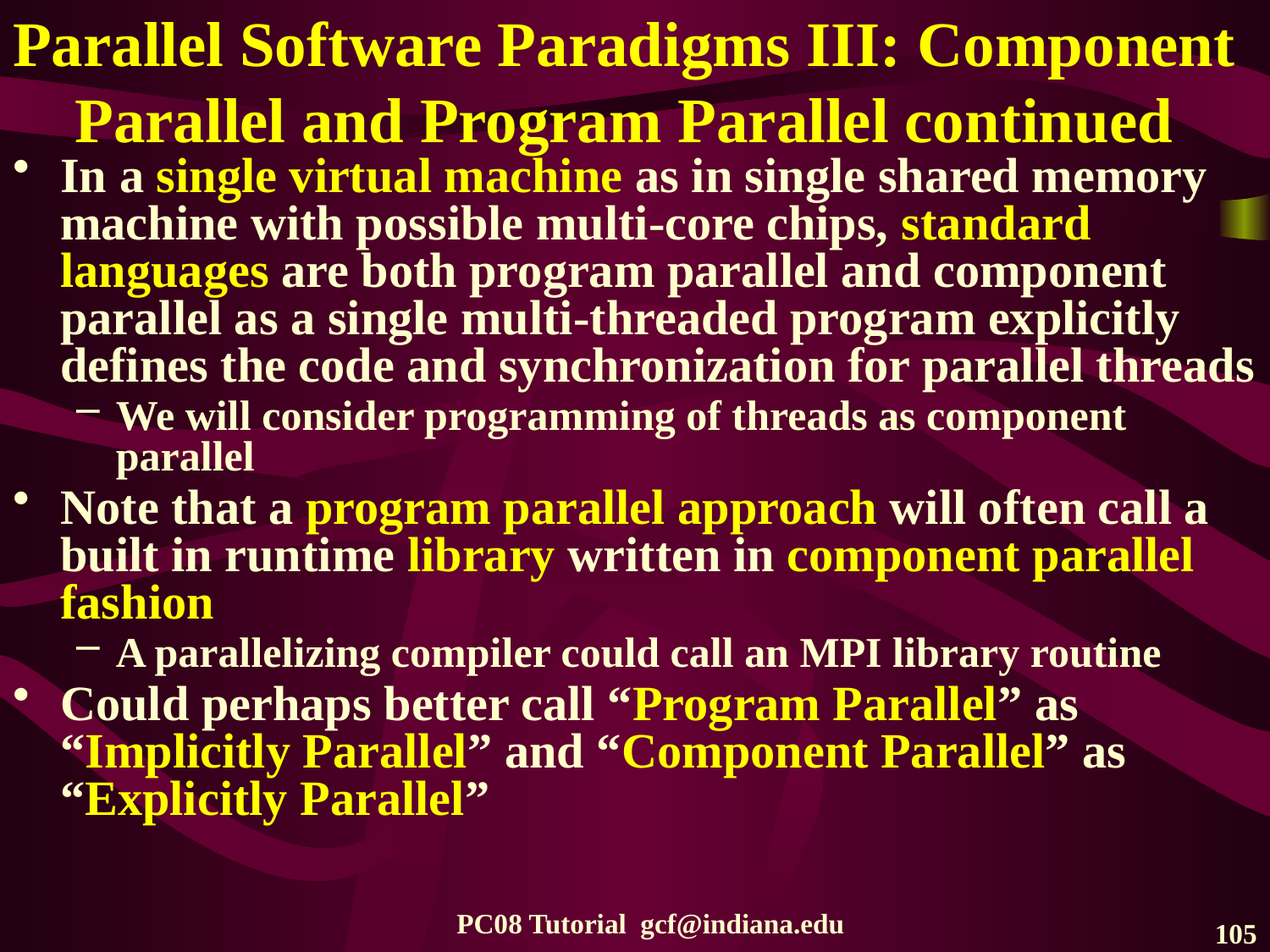

# Parallel Software Paradigms III: Component Parallel and Program Parallel continued
In a single virtual machine as in single shared memory machine with possible multi-core chips, standard languages are both program parallel and component parallel as a single multi-threaded program explicitly defines the code and synchronization for parallel threads
We will consider programming of threads as component parallel
Note that a program parallel approach will often call a built in runtime library written in component parallel fashion
A parallelizing compiler could call an MPI library routine
Could perhaps better call “Program Parallel” as “Implicitly Parallel” and “Component Parallel” as “Explicitly Parallel”

PC08 Tutorial  gcf@indiana.edu
105